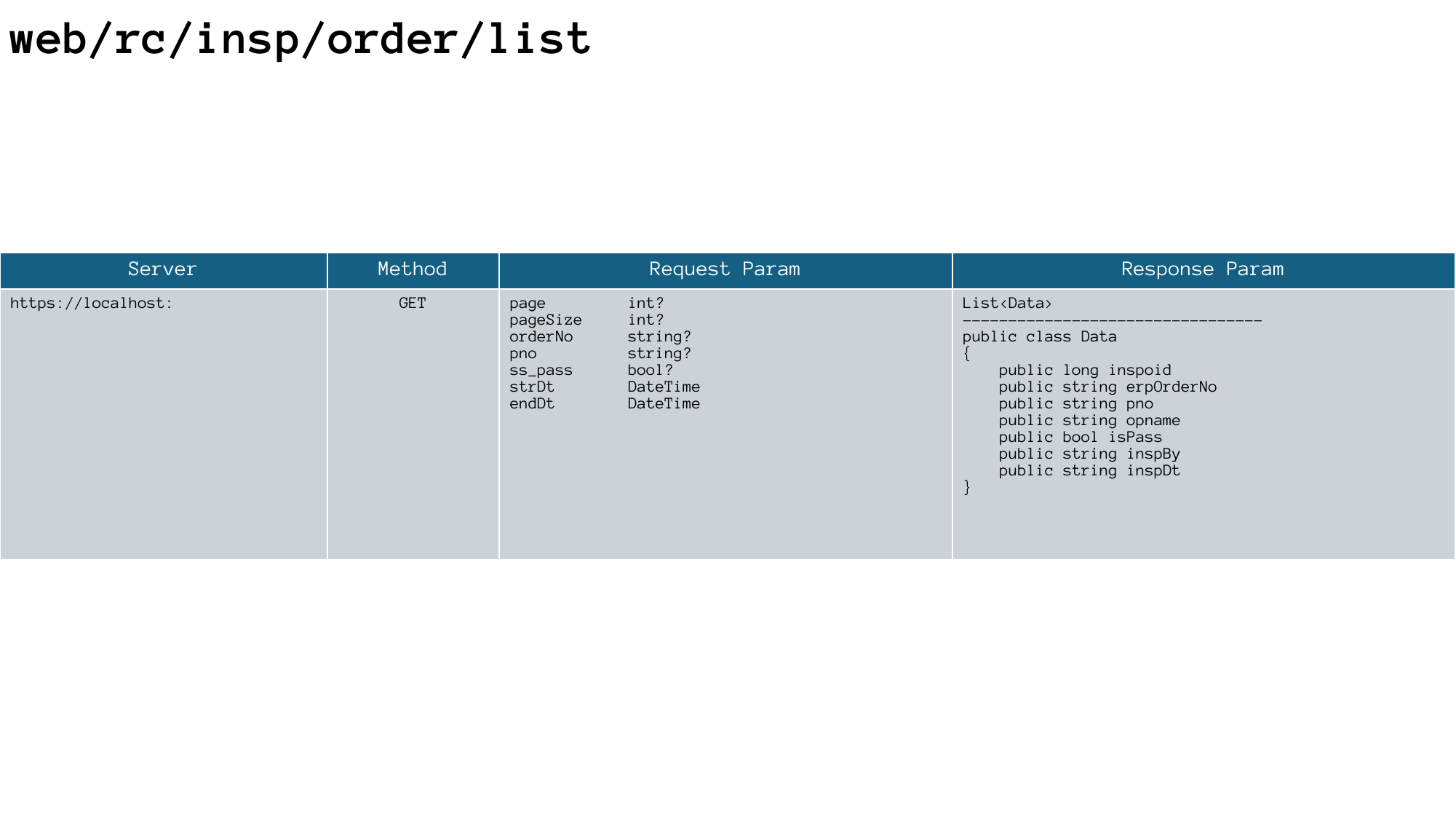

web/rc/insp/order/list
| Server | Method | Request Param | Response Param |
| --- | --- | --- | --- |
| https://localhost: | GET | page int? pageSize int? orderNo string? pno string? ss\_pass bool? strDt DateTime endDt DateTime | List<Data> --------------------------------- public class Data { public long inspoid public string erpOrderNo public string pno public string opname public bool isPass public string inspBy public string inspDt } |